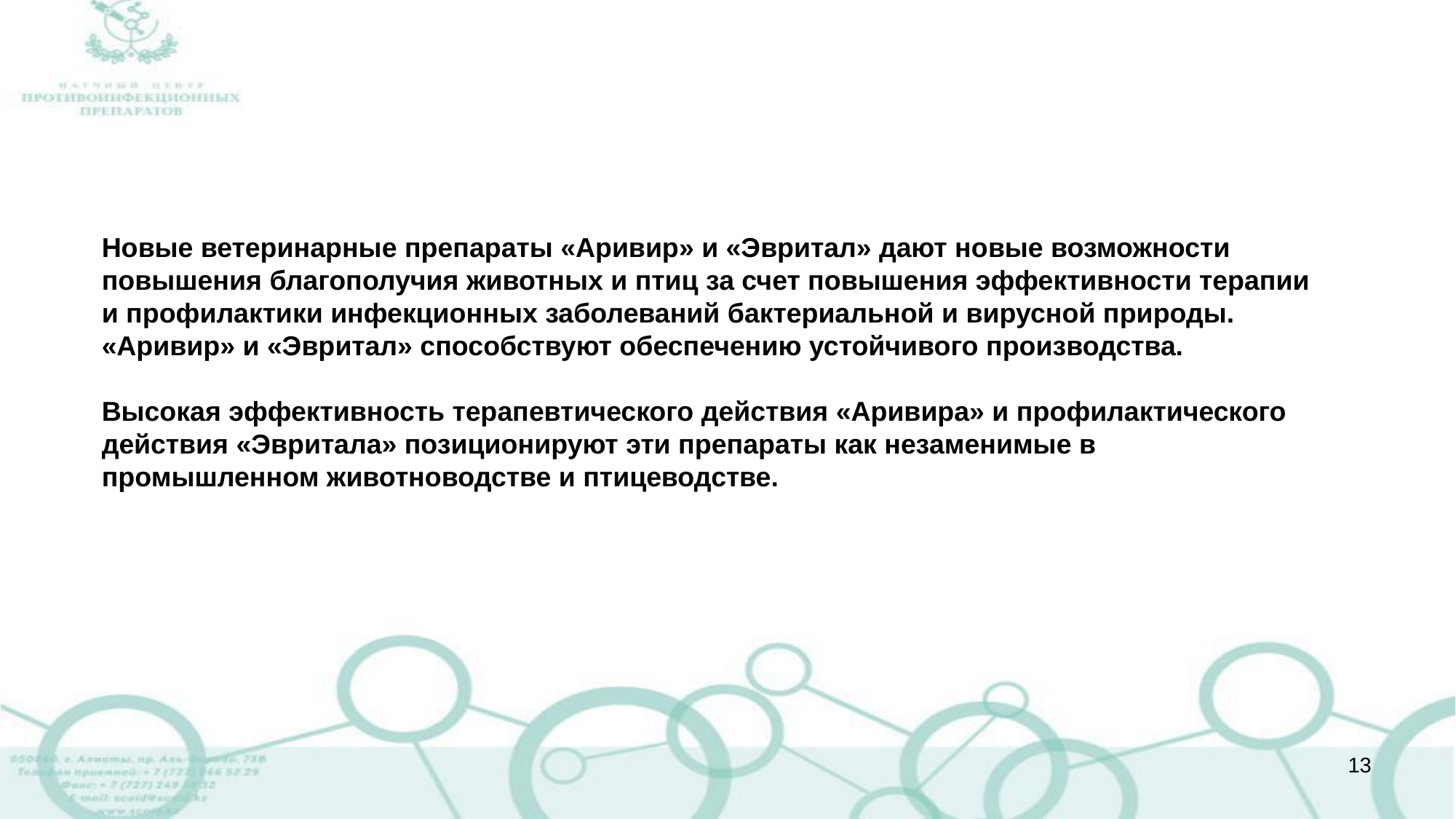

Новые ветеринарные препараты «Аривир» и «Эвритал» дают новые возможности повышения благополучия животных и птиц за счет повышения эффективности терапии и профилактики инфекционных заболеваний бактериальной и вирусной природы.
«Аривир» и «Эвритал» способствуют обеспечению устойчивого производства.

Высокая эффективность терапевтического действия «Аривира» и профилактического действия «Эвритала» позиционируют эти препараты как незаменимые в промышленном животноводстве и птицеводстве.
13